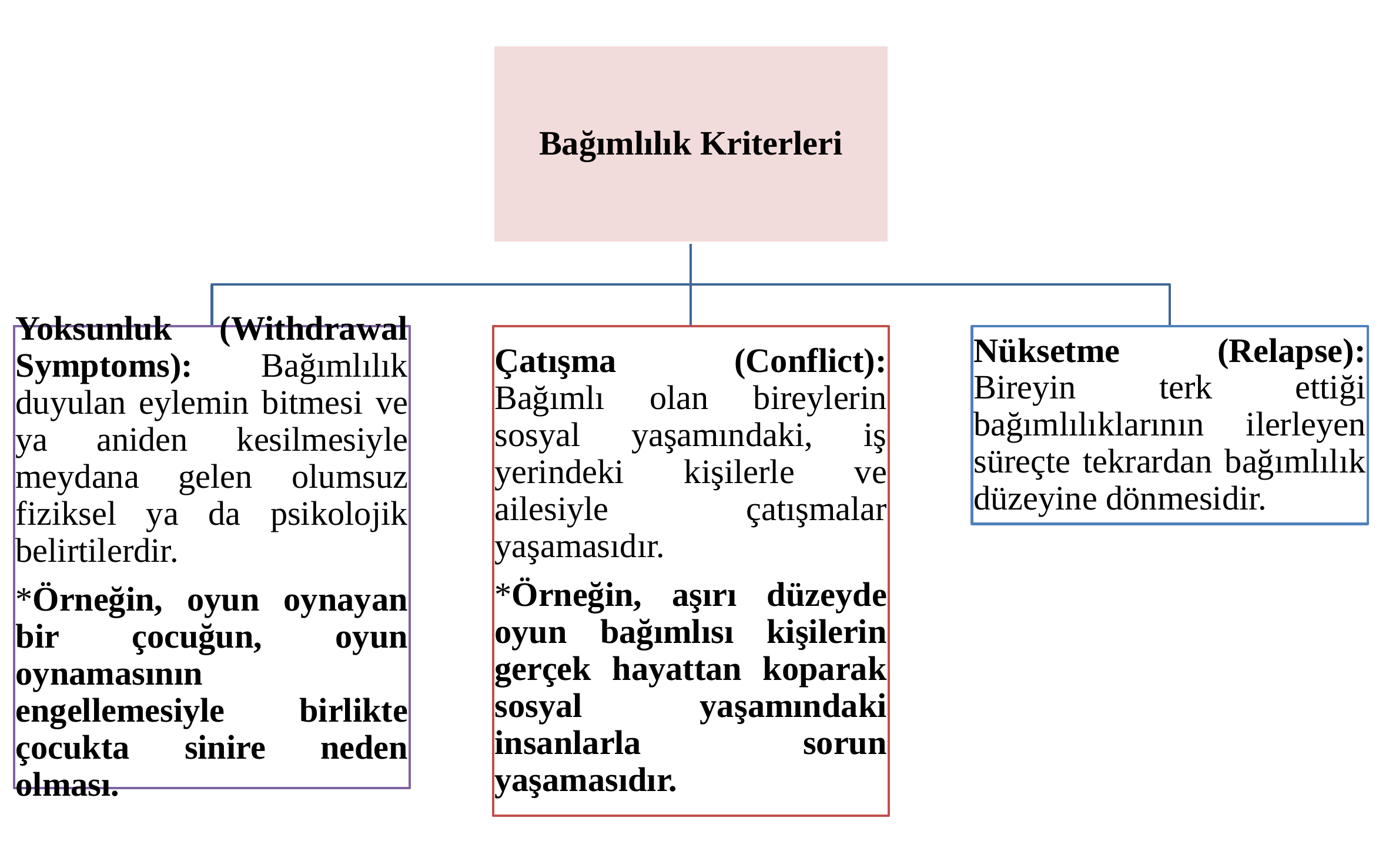

Bağımlılık Kriterleri
Yoksunluk (Withdrawal Symptoms): Bağımlılık duyulan eylemin bitmesi ve ya aniden kesilmesiyle meydana gelen olumsuz fiziksel ya da psikolojik belirtilerdir.
*Örneğin, oyun oynayan bir çocuğun, oyun oynamasının engellemesiyle birlikte çocukta sinire neden olması.
Çatışma (Conflict): Bağımlı olan bireylerin sosyal yaşamındaki, iş yerindeki kişilerle ve ailesiyle çatışmalar yaşamasıdır.
*Örneğin, aşırı düzeyde oyun bağımlısı kişilerin gerçek hayattan koparak sosyal yaşamındaki insanlarla sorun yaşamasıdır.
Nüksetme (Relapse): Bireyin terk ettiği bağımlılıklarının ilerleyen süreçte tekrardan bağımlılık düzeyine dönmesidir.